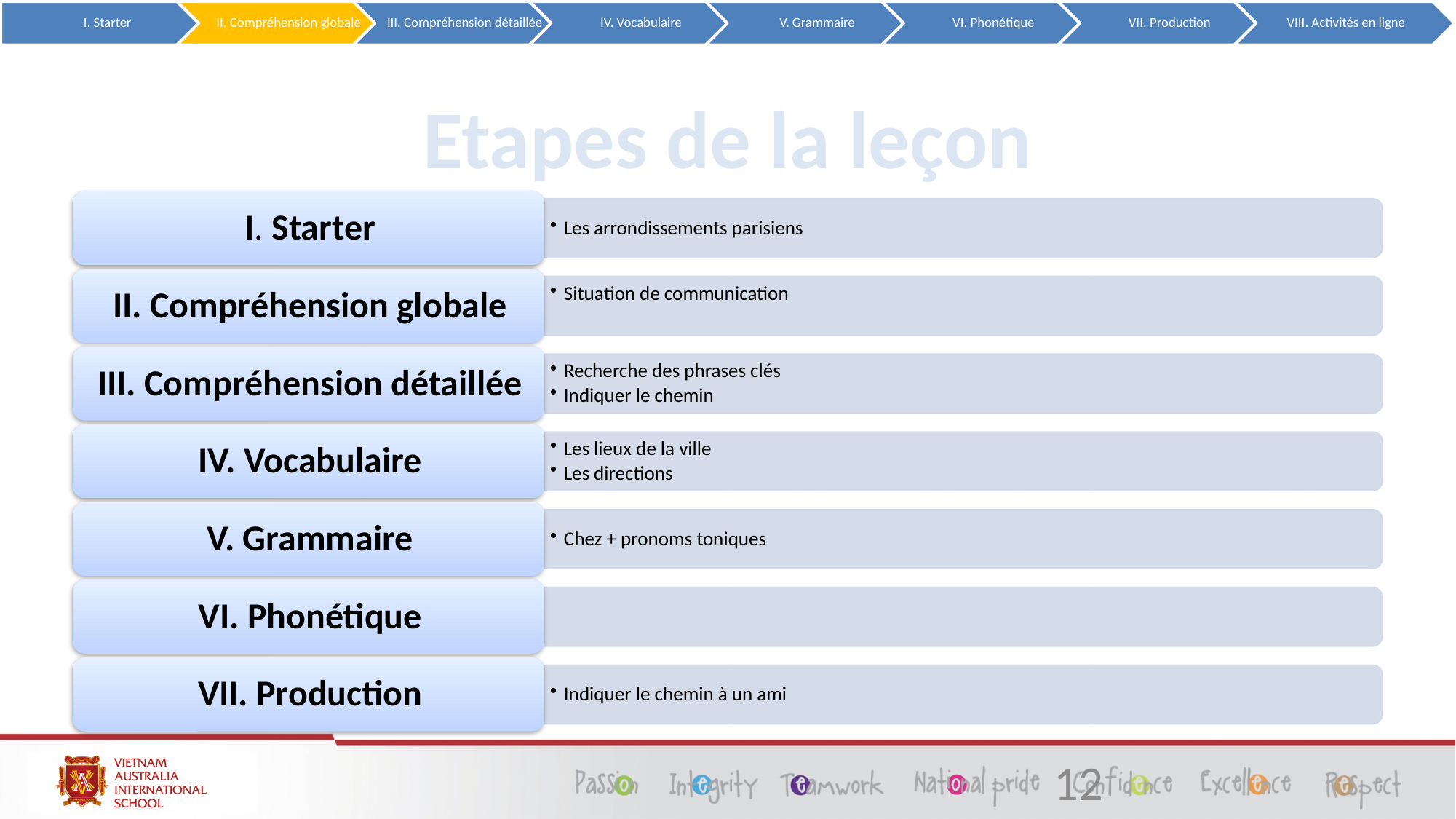

I. Starter
II. Compréhension globale
III. Compréhension détaillée
IV. Vocabulaire
V. Grammaire
VI. Phonétique
VII. Production
VIII. Activités en ligne
Etapes de la leçon
Les arrondissements parisiens
I. Starter
Situation de communication

II. Compréhension globale
Recherche des phrases clés
Indiquer le chemin
III. Compréhension détaillée
Les lieux de la ville
Les directions
IV. Vocabulaire
Chez + pronoms toniques
V. Grammaire

VI. Phonétique
Indiquer le chemin à un ami
VII. Production
12